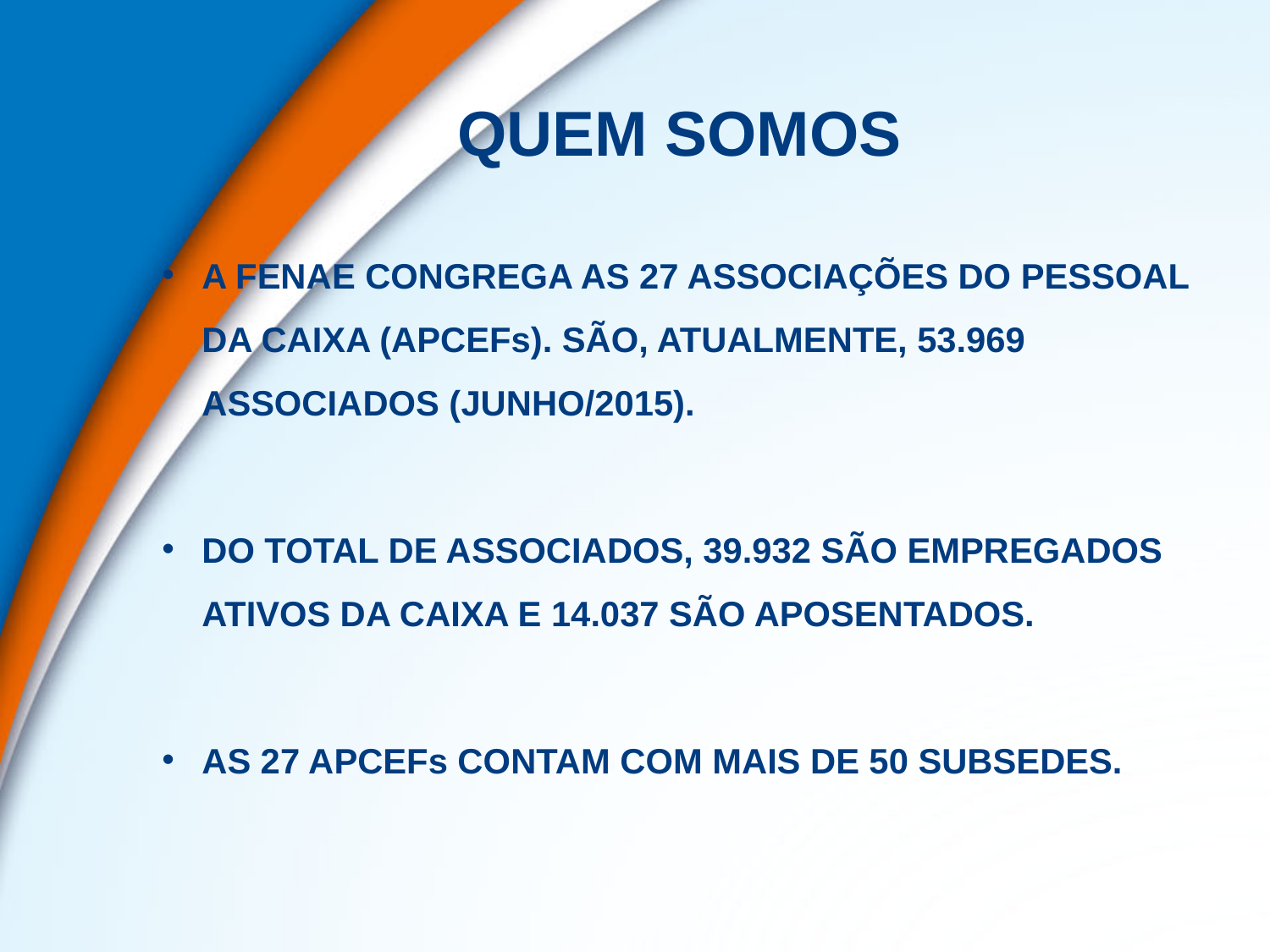

QUEM SOMOS
A FENAE CONGREGA AS 27 ASSOCIAÇÕES DO PESSOAL DA CAIXA (APCEFs). SÃO, ATUALMENTE, 53.969 ASSOCIADOS (JUNHO/2015).

DO TOTAL DE ASSOCIADOS, 39.932 SÃO EMPREGADOS ATIVOS DA CAIXA E 14.037 SÃO APOSENTADOS.

AS 27 APCEFs CONTAM COM MAIS DE 50 SUBSEDES.